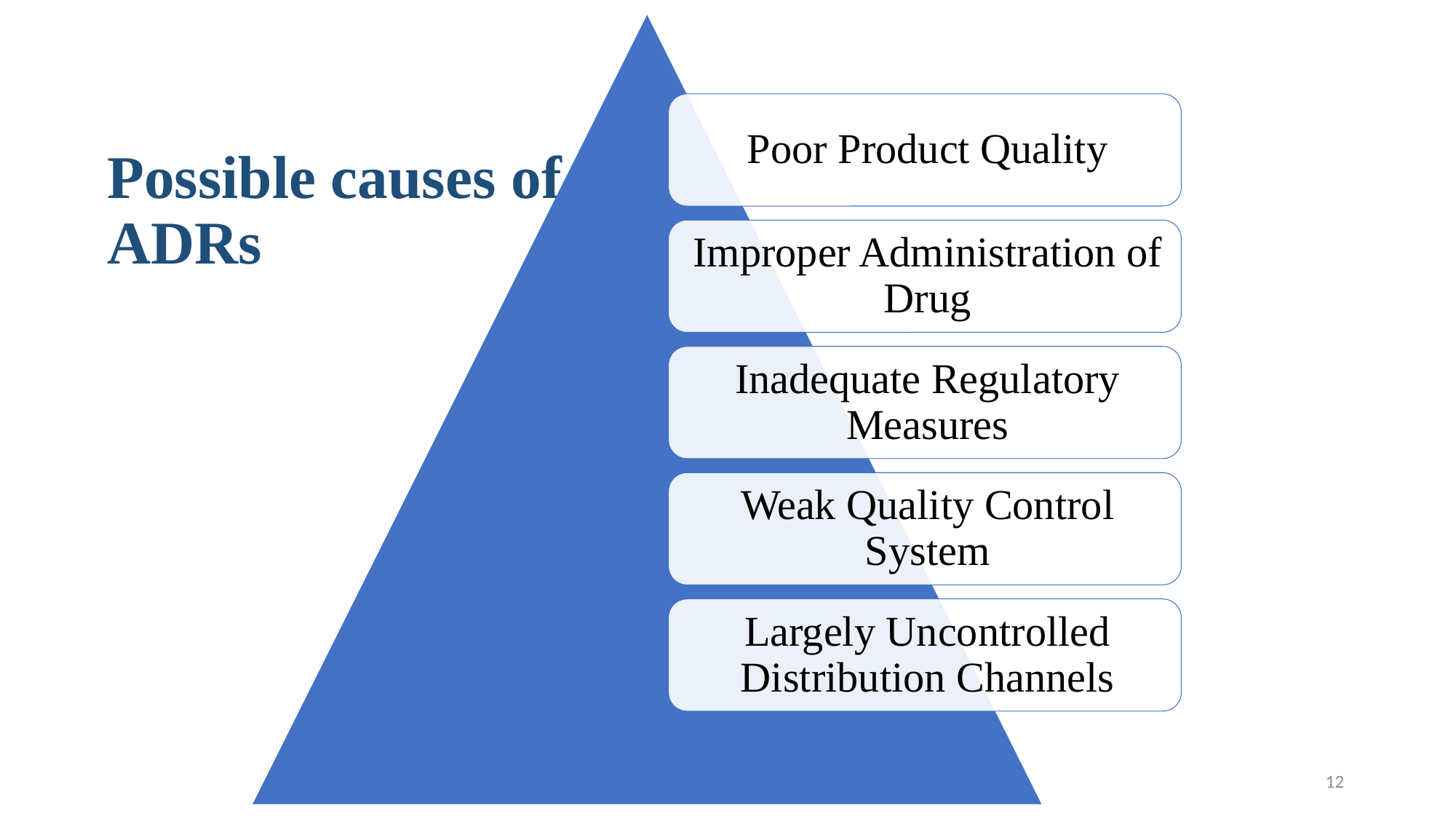

Poor Product Quality
Improper Administration of Drug
Inadequate Regulatory Measures
Weak Quality Control System
Largely Uncontrolled Distribution Channels
# Possible causes of ADRs
12